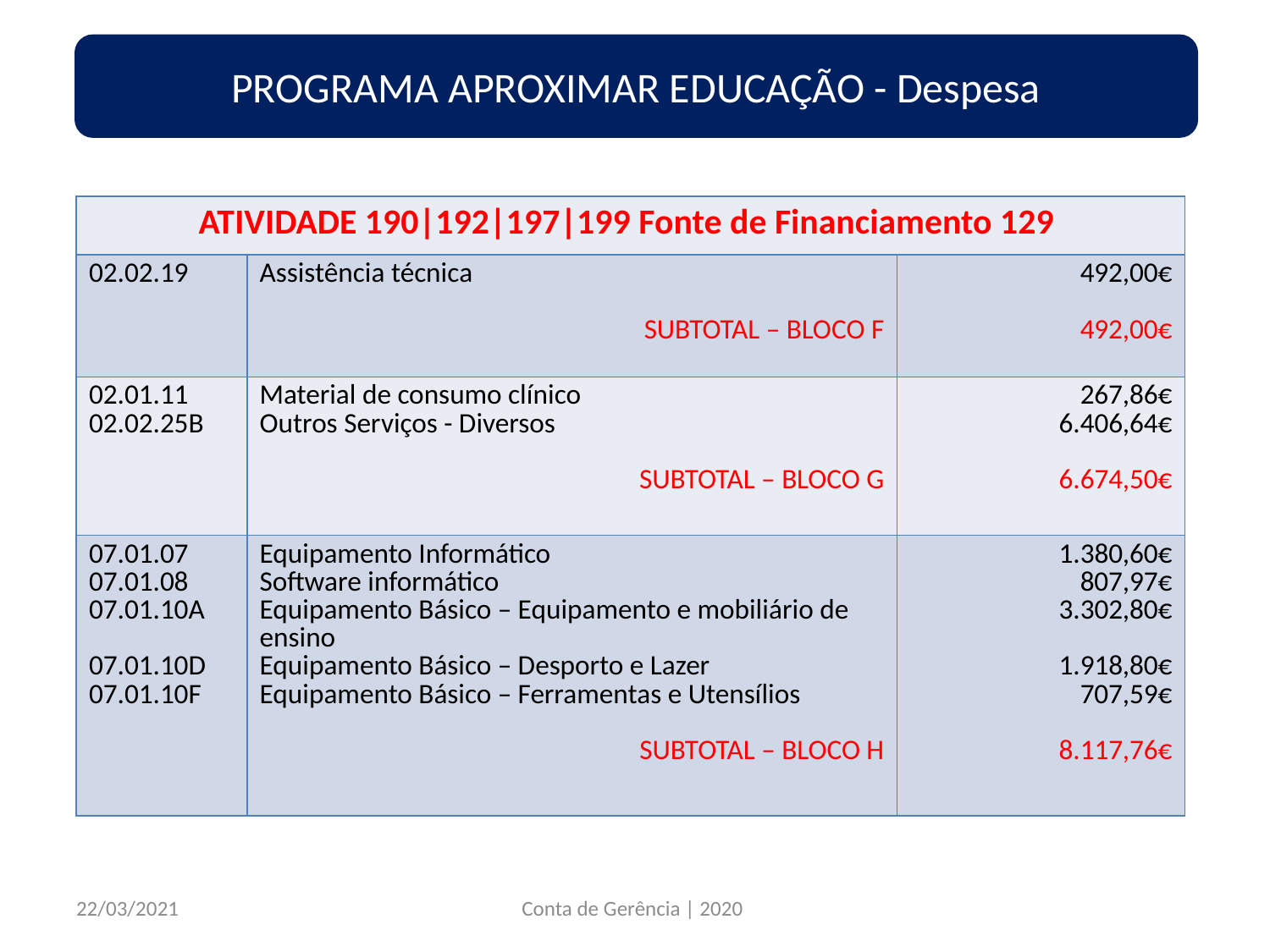

PROGRAMA APROXIMAR EDUCAÇÃO - Despesa
| ATIVIDADE 190|192|197|199 Fonte de Financiamento 129 |  |  |
| --- | --- | --- |
| 02.02.19 | Assistência técnica SUBTOTAL – BLOCO F | 492,00€ 492,00€ |
| 02.01.11 02.02.25B | Material de consumo clínico Outros Serviços - Diversos SUBTOTAL – BLOCO G | 267,86€ 6.406,64€ 6.674,50€ |
| 07.01.07 07.01.08 07.01.10A 07.01.10D 07.01.10F | Equipamento Informático Software informático Equipamento Básico – Equipamento e mobiliário de ensino Equipamento Básico – Desporto e Lazer Equipamento Básico – Ferramentas e Utensílios SUBTOTAL – BLOCO H | 1.380,60€ 807,97€ 3.302,80€ 1.918,80€ 707,59€ 8.117,76€ |
22/03/2021
Conta de Gerência | 2020